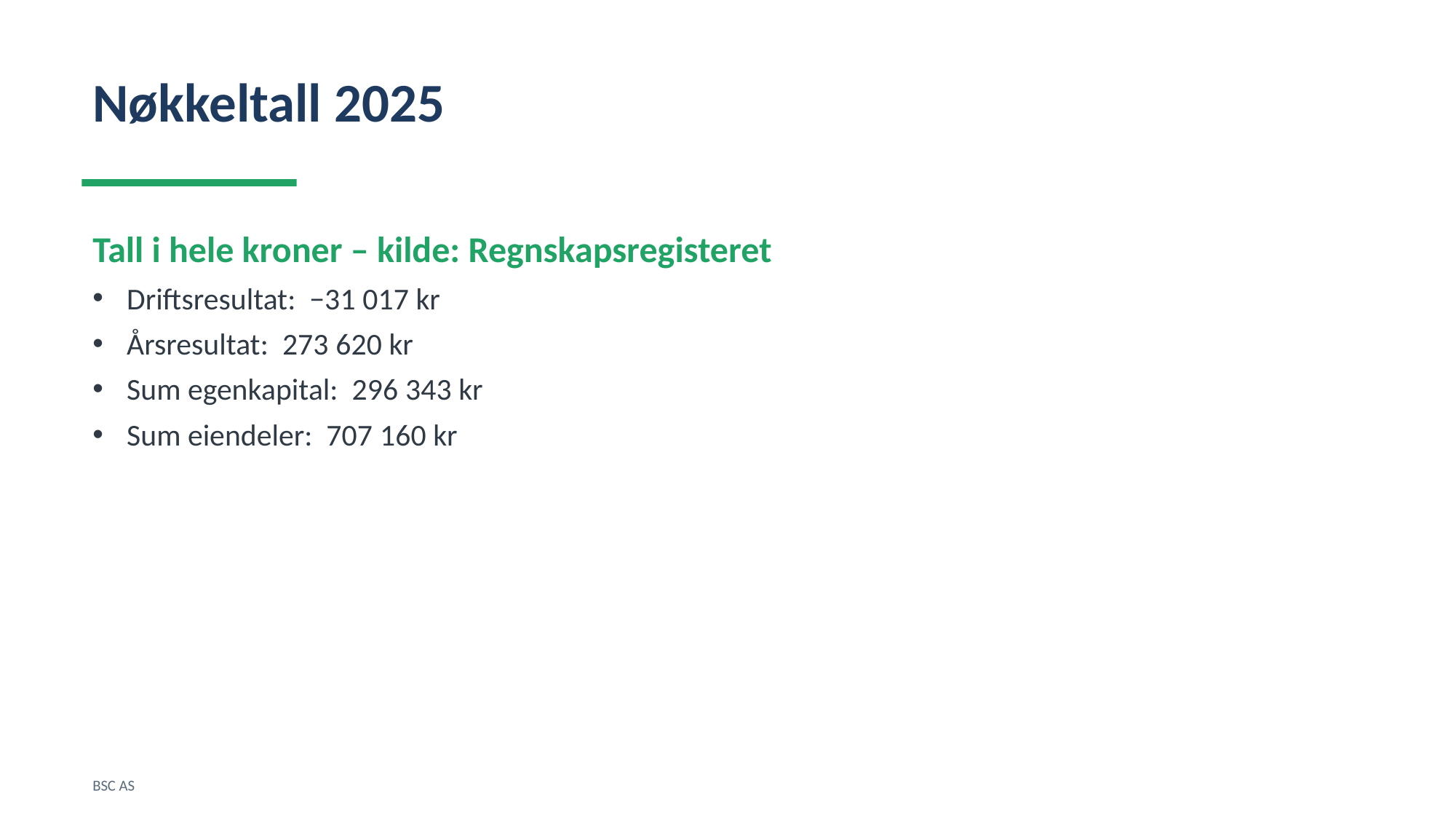

Nøkkeltall 2025

Tall i hele kroner – kilde: Regnskapsregisteret
Driftsresultat:  −31 017 kr
Årsresultat:  273 620 kr
Sum egenkapital:  296 343 kr
Sum eiendeler:  707 160 kr
BSC AS